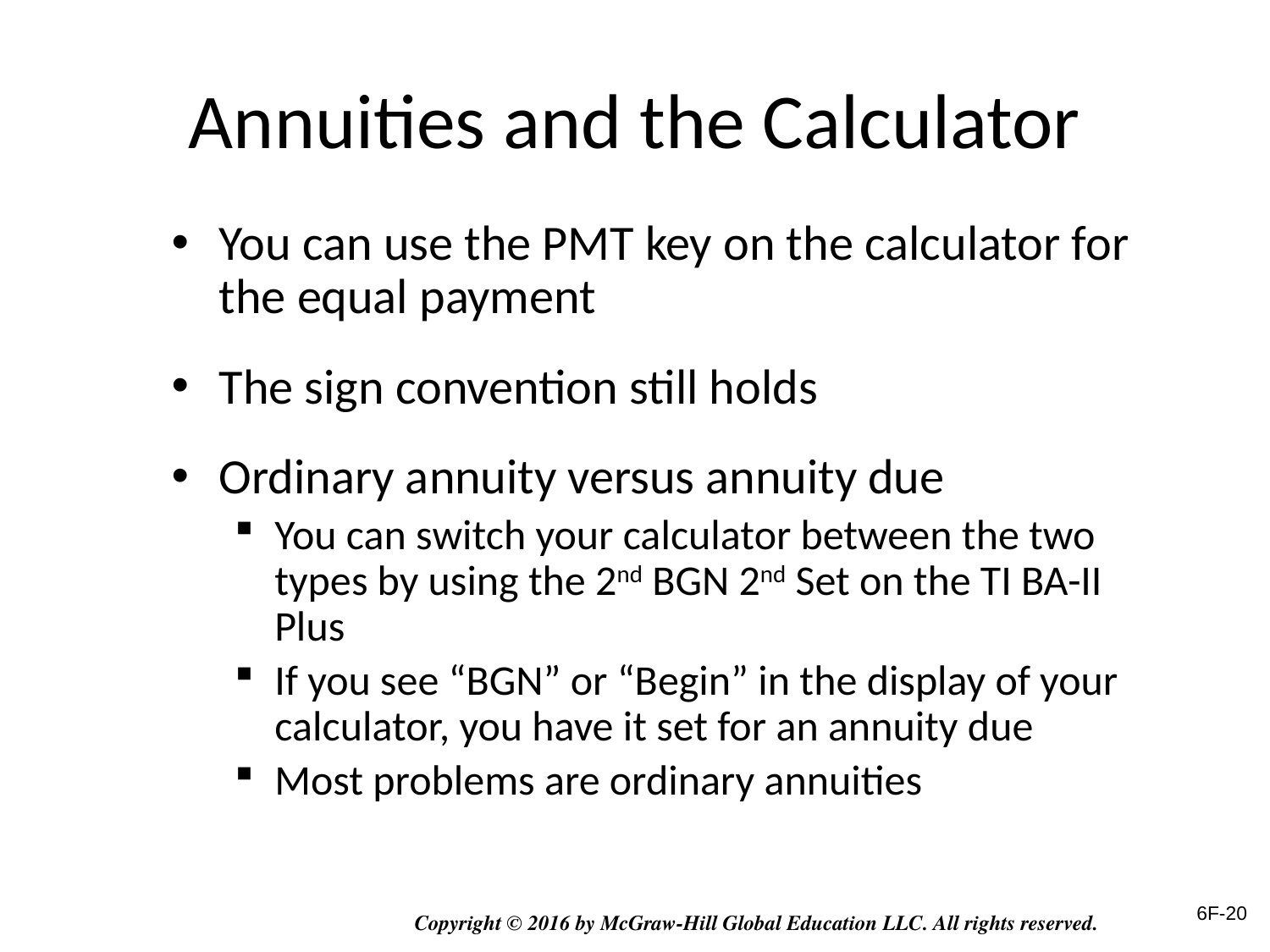

# Annuities and the Calculator
You can use the PMT key on the calculator for the equal payment

The sign convention still holds

Ordinary annuity versus annuity due
You can switch your calculator between the two types by using the 2nd BGN 2nd Set on the TI BA-II Plus
If you see “BGN” or “Begin” in the display of your calculator, you have it set for an annuity due
Most problems are ordinary annuities
6F-20
Copyright © 2016 by McGraw-Hill Global Education LLC. All rights reserved.